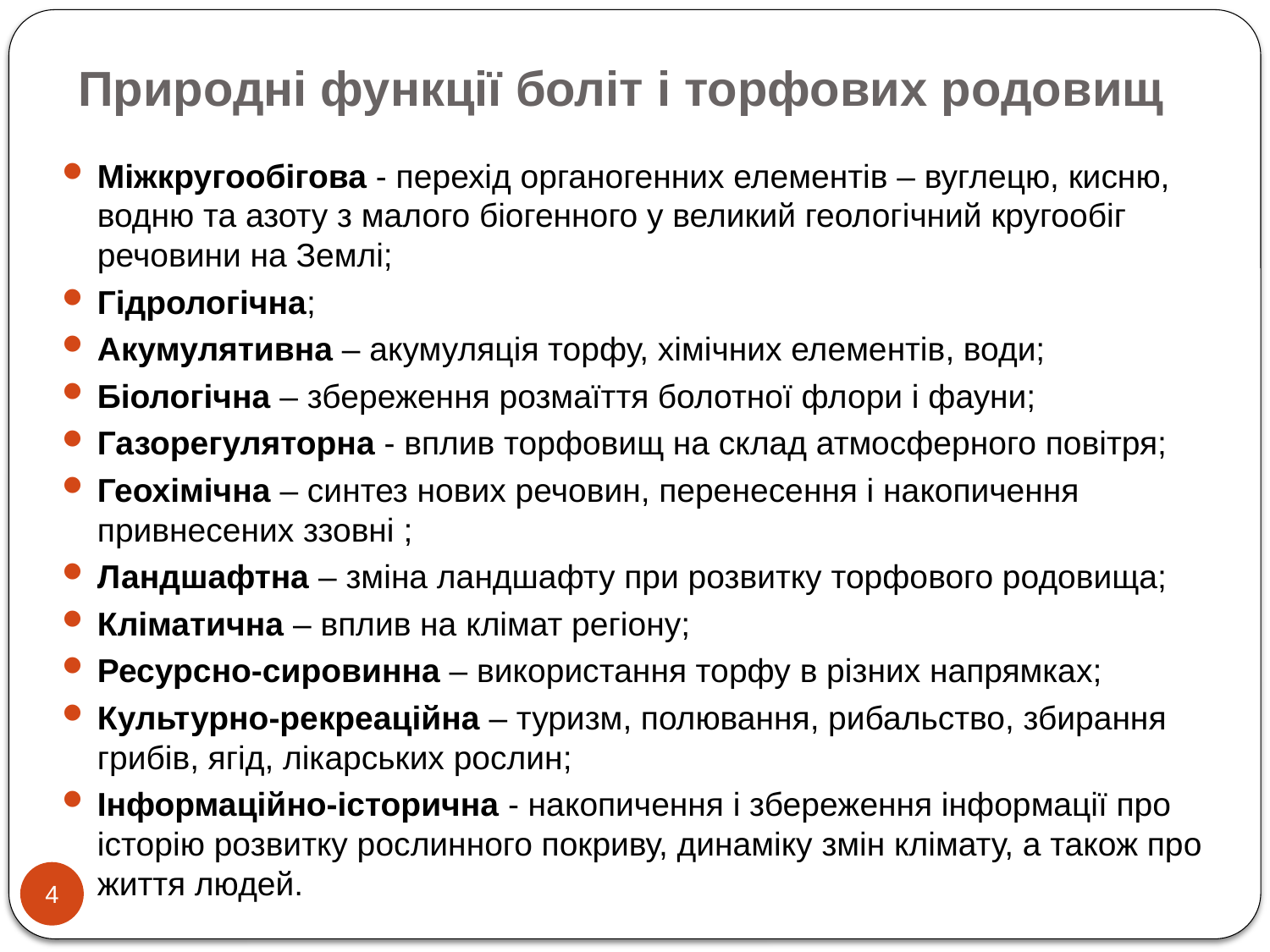

# Природні функції боліт і торфових родовищ
Міжкругообігова - перехід органогенних елементів – вуглецю, кисню, водню та азоту з малого біогенного у великий геологічний кругообіг речовини на Землі;
Гідрологічна;
Акумулятивна – акумуляція торфу, хімічних елементів, води;
Біологічна – збереження розмаїття болотної флори і фауни;
Газорегуляторна - вплив торфовищ на склад атмосферного повітря;
Геохімічна – синтез нових речовин, перенесення і накопичення привнесених ззовні ;
Ландшафтна – зміна ландшафту при розвитку торфового родовища;
Кліматична – вплив на клімат регіону;
Ресурсно-сировинна – використання торфу в різних напрямках;
Культурно-рекреаційна – туризм, полювання, рибальство, збирання грибів, ягід, лікарських рослин;
Інформаційно-історична - накопичення і збереження інформації про історію розвитку рослинного покриву, динаміку змін клімату, а також про життя людей.
4